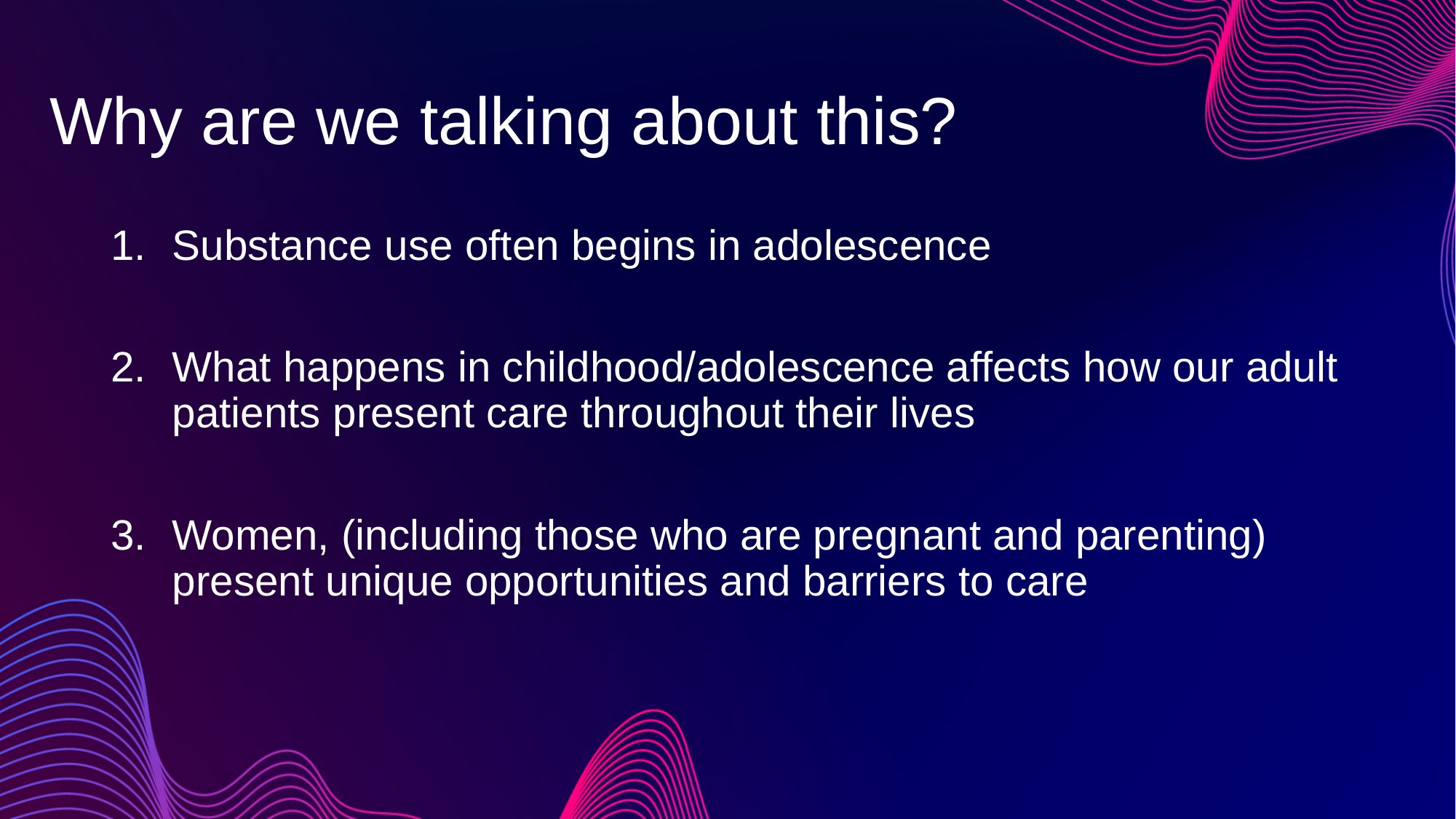

# Why are we talking about this?
Substance use often begins in adolescence

What happens in childhood/adolescence affects how our adult patients present care throughout their lives

Women, (including those who are pregnant and parenting) present unique opportunities and barriers to care